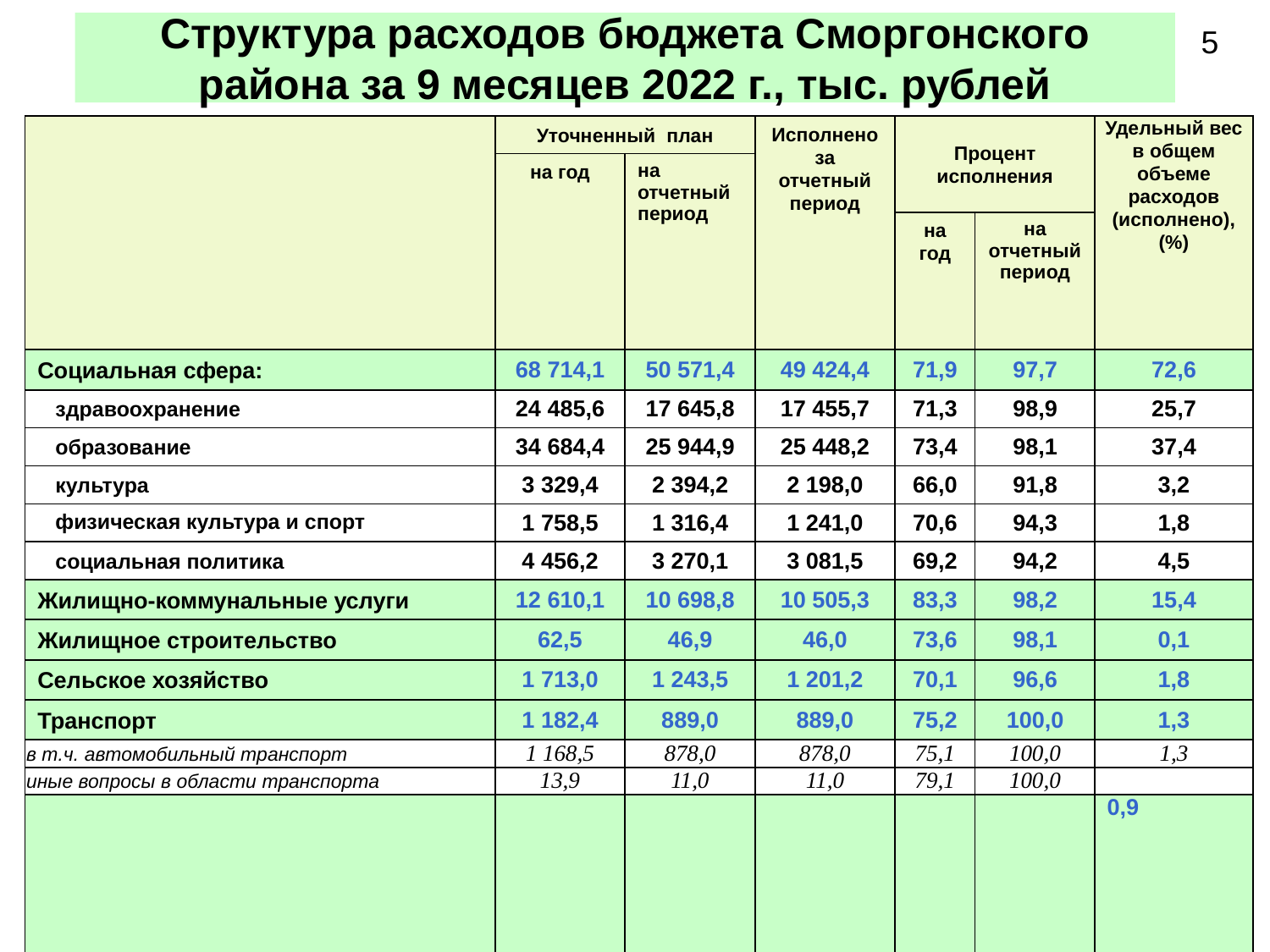

# Структура расходов бюджета Сморгонского района за 9 месяцев 2022 г., тыс. рублей
5
|  | Уточненный план |  | Исполнено за отчетный период | Процент исполнения |  | Удельный вес в общем объеме расходов (исполнено), (%) |
| --- | --- | --- | --- | --- | --- | --- |
|  | на год | на отчетный период |  |  |  |  |
|  | на год | на отчетный период |  | на год | на отчетный период |  |
| Социальная сфера: | 68 714,1 | 50 571,4 | 49 424,4 | 71,9 | 97,7 | 72,6 |
| здравоохранение | 24 485,6 | 17 645,8 | 17 455,7 | 71,3 | 98,9 | 25,7 |
| образование | 34 684,4 | 25 944,9 | 25 448,2 | 73,4 | 98,1 | 37,4 |
| культура | 3 329,4 | 2 394,2 | 2 198,0 | 66,0 | 91,8 | 3,2 |
| физическая культура и спорт | 1 758,5 | 1 316,4 | 1 241,0 | 70,6 | 94,3 | 1,8 |
| социальная политика | 4 456,2 | 3 270,1 | 3 081,5 | 69,2 | 94,2 | 4,5 |
| Жилищно-коммунальные услуги | 12 610,1 | 10 698,8 | 10 505,3 | 83,3 | 98,2 | 15,4 |
| Жилищное строительство | 62,5 | 46,9 | 46,0 | 73,6 | 98,1 | 0,1 |
| Сельское хозяйство | 1 713,0 | 1 243,5 | 1 201,2 | 70,1 | 96,6 | 1,8 |
| Транспорт | 1 182,4 | 889,0 | 889,0 | 75,2 | 100,0 | 1,3 |
| в т.ч. автомобильный транспорт | 1 168,5 | 878,0 | 878,0 | 75,1 | 100,0 | 1,3 |
| иные вопросы в области транспорта | 13,9 | 11,0 | 11,0 | 79,1 | 100,0 |  |
| Топливо и энергетика | 778,4 | 599,5 | 599,5 | 77,0 | 100,0 | 0,9 |
| в т.ч. возмещение расходов на электроснабжение | 135,0 | 109,8 | 109,8 | 81,3 | 100,0 | 0,2 |
| Общегосударственная деятельность | 7 706,3 | 5 247,0 | 5 162,9 | 67,0 | 98,4 | 7,6 |
| Прочие расходы | 359,4 | 282,5 | 225,0 | 62,6 | 79,6 | 0,3 |
| ВСЕГО | 93 126,2 | 69 578,6 | 68 053,3 | 73,1 | 97,8 | 100,0 |
| Профицит (+), Дефицит(-) | 311,0 | -809,6 | 643,1 |  |  |  |